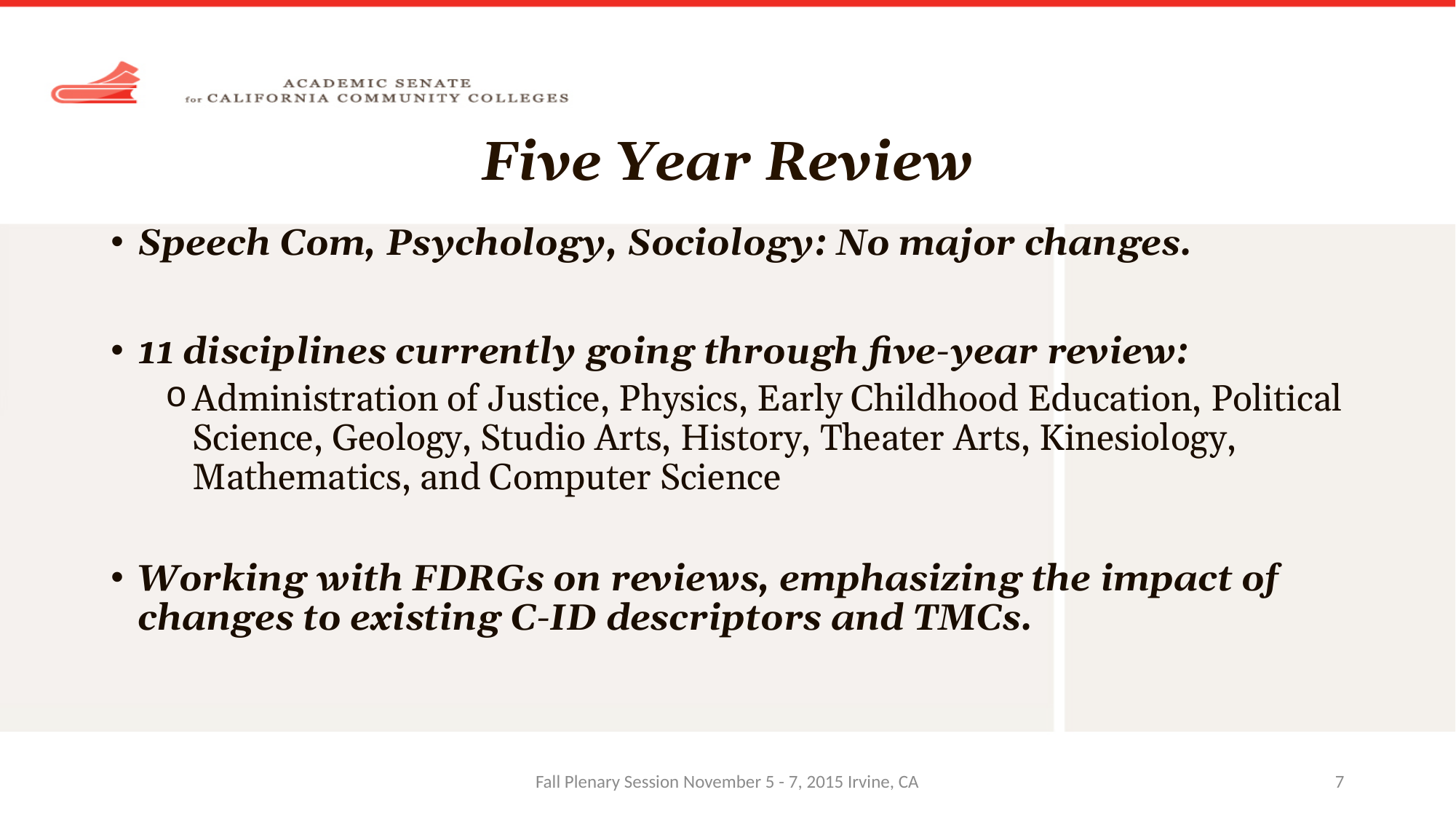

# Five Year Review
Speech Com, Psychology, Sociology: No major changes.

11 disciplines currently going through five-year review:
Administration of Justice, Physics, Early Childhood Education, Political Science, Geology, Studio Arts, History, Theater Arts, Kinesiology, Mathematics, and Computer Science

Working with FDRGs on reviews, emphasizing the impact of changes to existing C-ID descriptors and TMCs.
Fall Plenary Session November 5 - 7, 2015 Irvine, CA
7